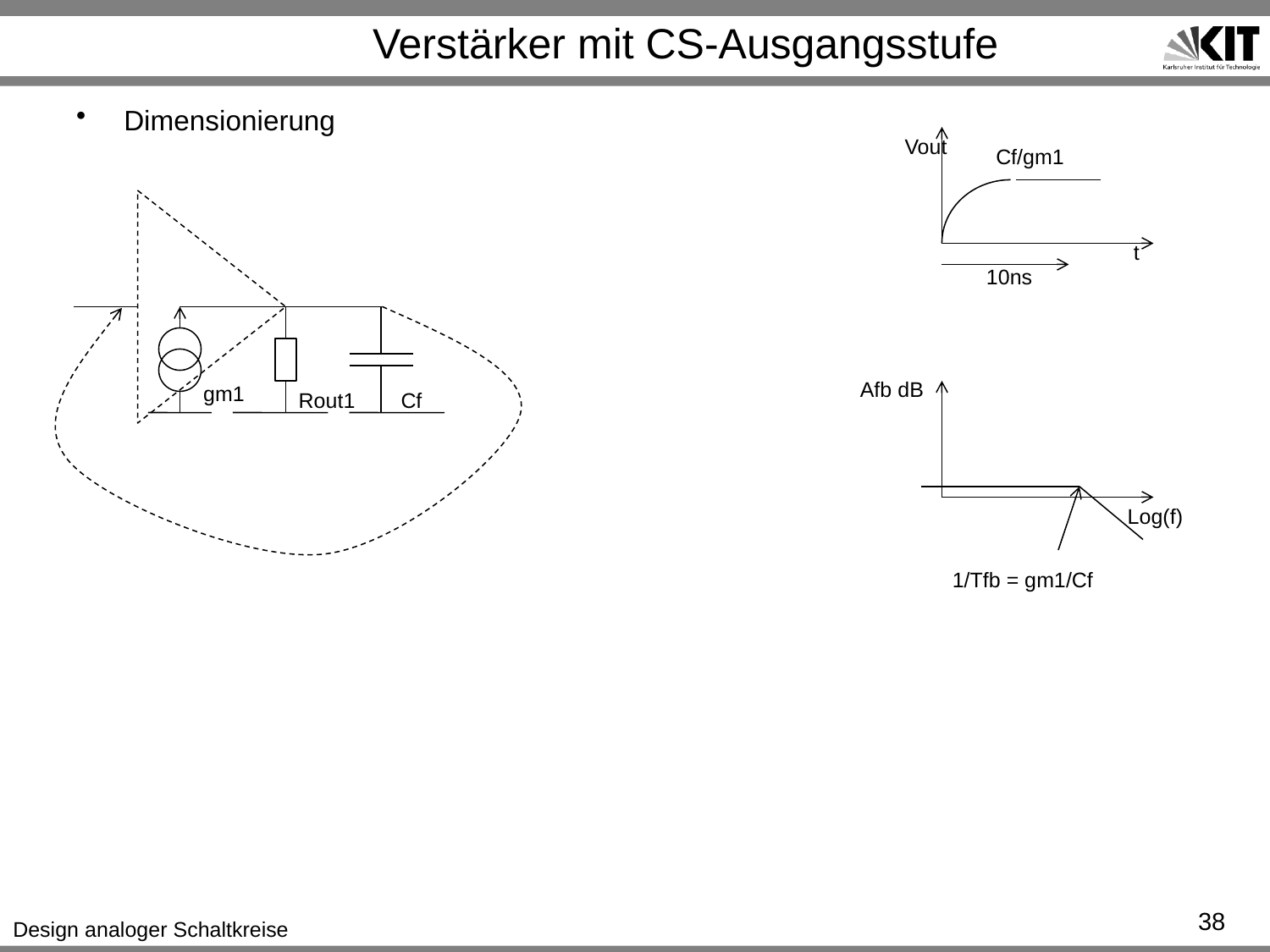

# Verstärker mit CS-Ausgangsstufe
Dimensionierung

Vout
Cf/gm1

t
10ns

Afb dB
gm1
Rout1
Cf

Log(f)
1/Tfb = gm1/Cf
38